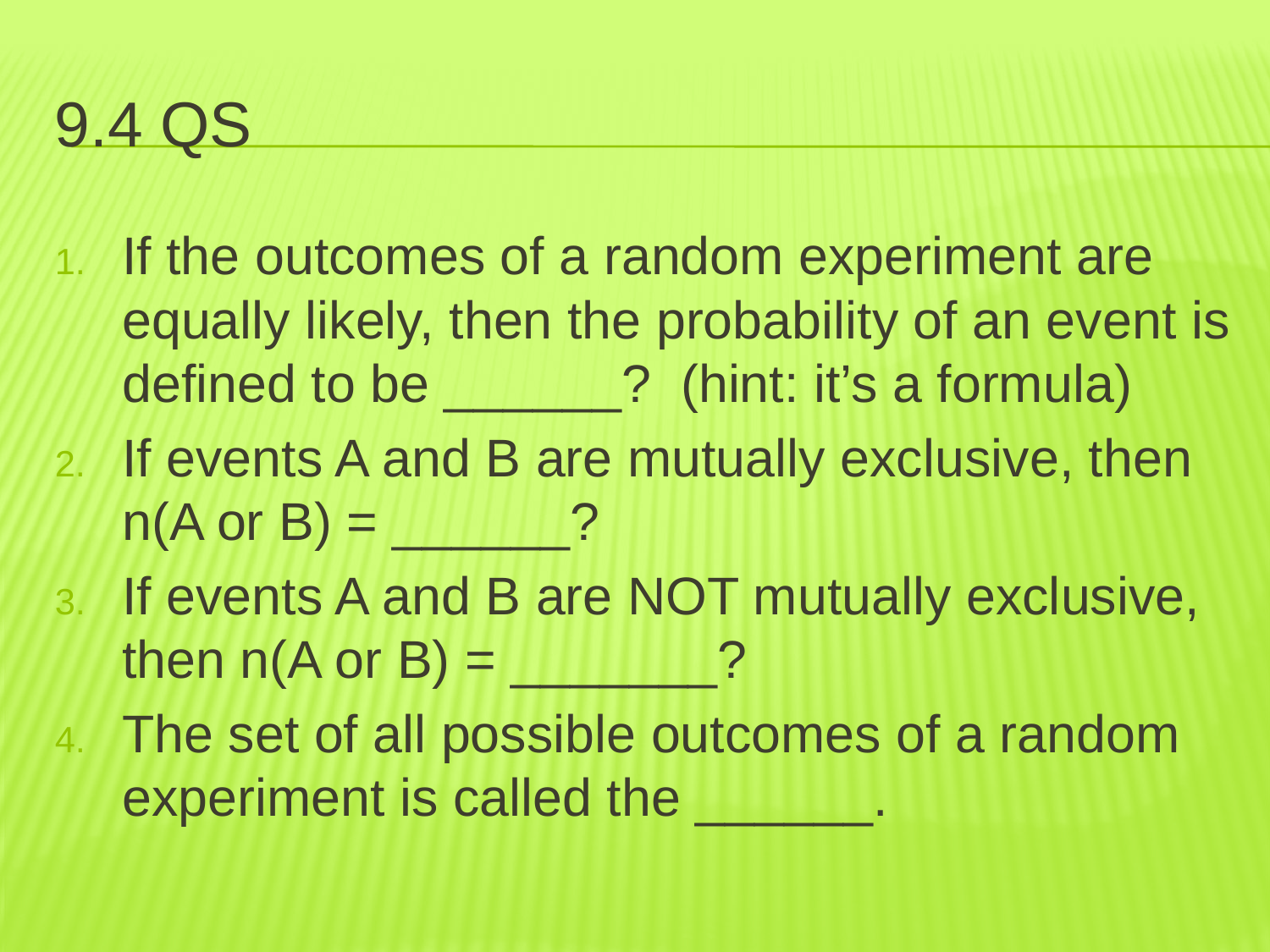

# 9.4 Qs
If the outcomes of a random experiment are equally likely, then the probability of an event is defined to be ______?  (hint: it’s a formula)
If events A and B are mutually exclusive, then n(A or B) = ______?
If events A and B are NOT mutually exclusive, then n(A or B) = _______?
The set of all possible outcomes of a random experiment is called the ______.